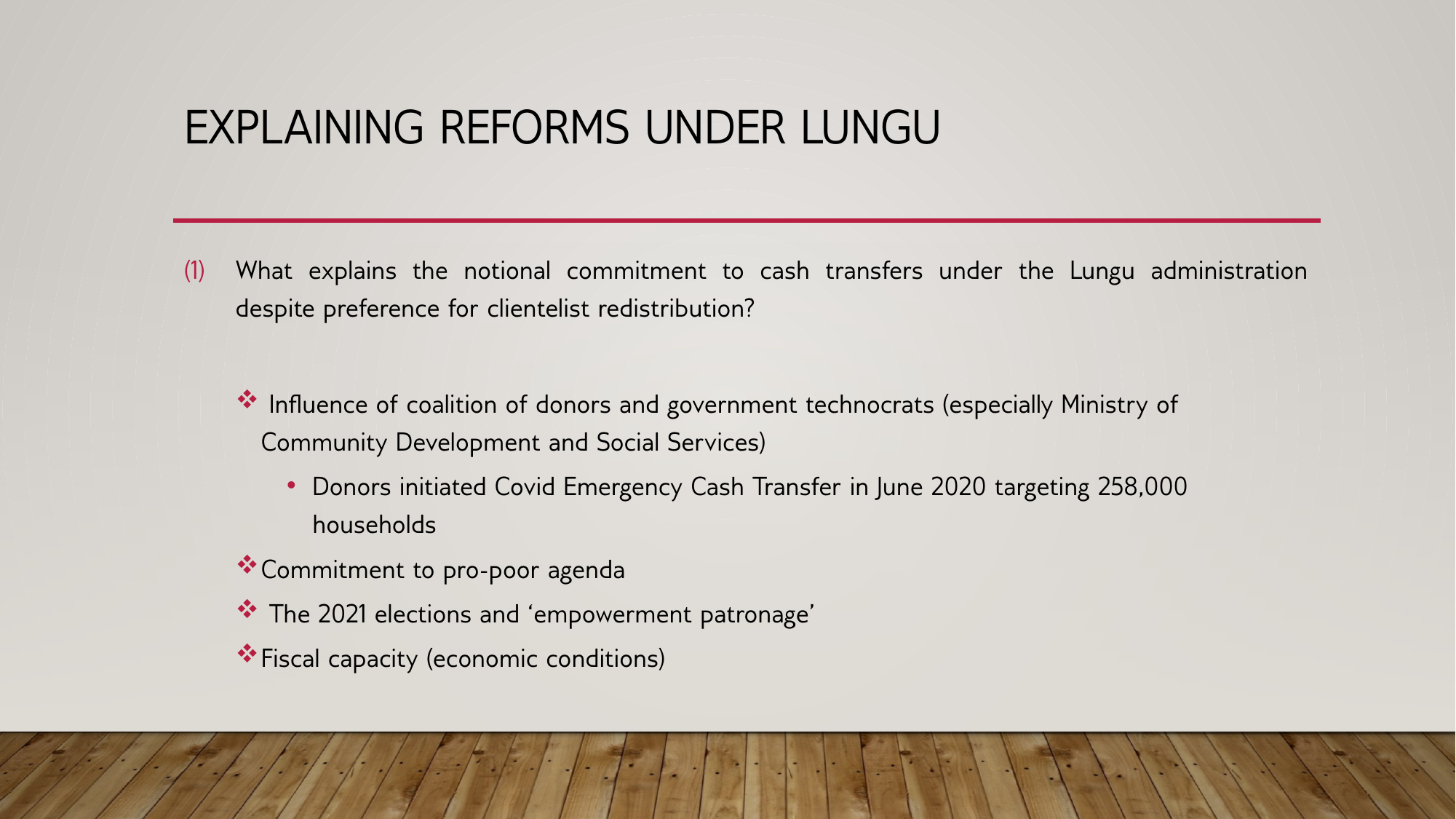

# Explaining reforms under lungu
What explains the notional commitment to cash transfers under the Lungu administration despite preference for clientelist redistribution?

 Influence of coalition of donors and government technocrats (especially Ministry of Community Development and Social Services)
Donors initiated Covid Emergency Cash Transfer in June 2020 targeting 258,000 households
Commitment to pro-poor agenda
 The 2021 elections and ‘empowerment patronage’
Fiscal capacity (economic conditions)